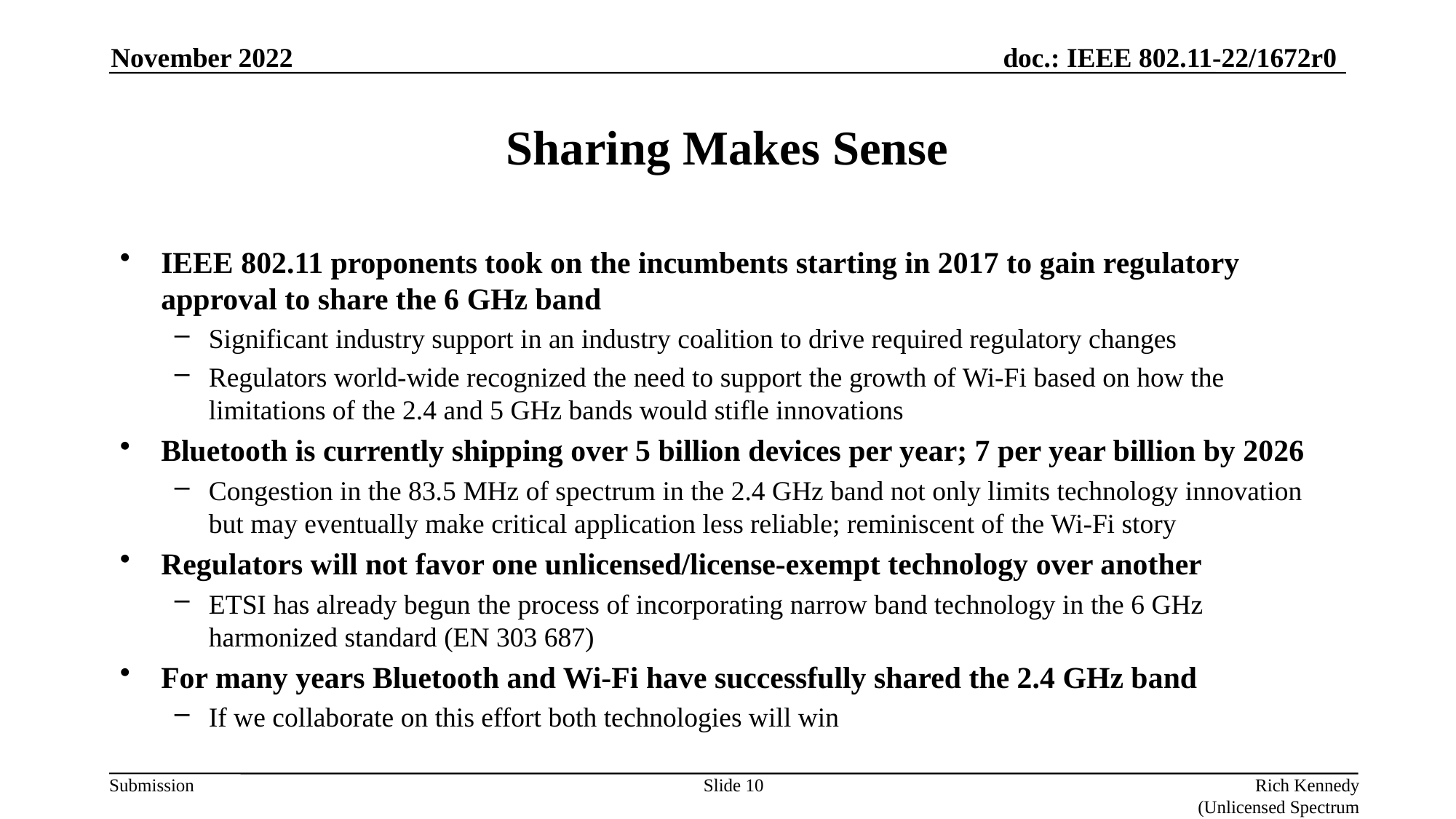

November 2022
# Sharing Makes Sense
IEEE 802.11 proponents took on the incumbents starting in 2017 to gain regulatory approval to share the 6 GHz band
Significant industry support in an industry coalition to drive required regulatory changes
Regulators world-wide recognized the need to support the growth of Wi-Fi based on how the limitations of the 2.4 and 5 GHz bands would stifle innovations
Bluetooth is currently shipping over 5 billion devices per year; 7 per year billion by 2026
Congestion in the 83.5 MHz of spectrum in the 2.4 GHz band not only limits technology innovation but may eventually make critical application less reliable; reminiscent of the Wi-Fi story
Regulators will not favor one unlicensed/license-exempt technology over another
ETSI has already begun the process of incorporating narrow band technology in the 6 GHz harmonized standard (EN 303 687)
For many years Bluetooth and Wi-Fi have successfully shared the 2.4 GHz band
If we collaborate on this effort both technologies will win

Slide 10
Rich Kennedy (Unlicensed Spectrum Advocates)